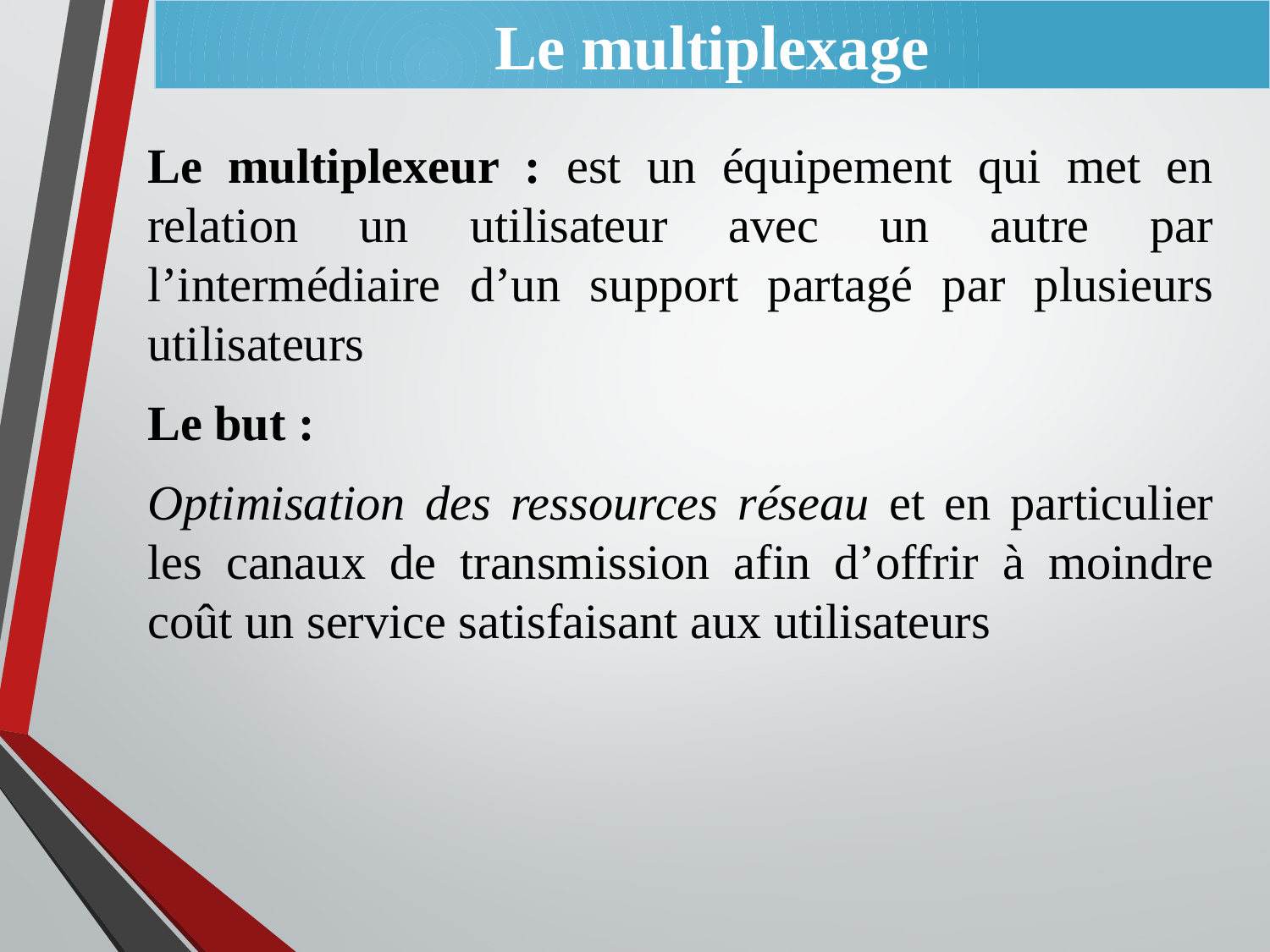

Le multiplexage
Le multiplexeur : est un équipement qui met en relation un utilisateur avec un autre par l’intermédiaire d’un support partagé par plusieurs utilisateurs
Le but :
Optimisation des ressources réseau et en particulier les canaux de transmission afin d’offrir à moindre coût un service satisfaisant aux utilisateurs